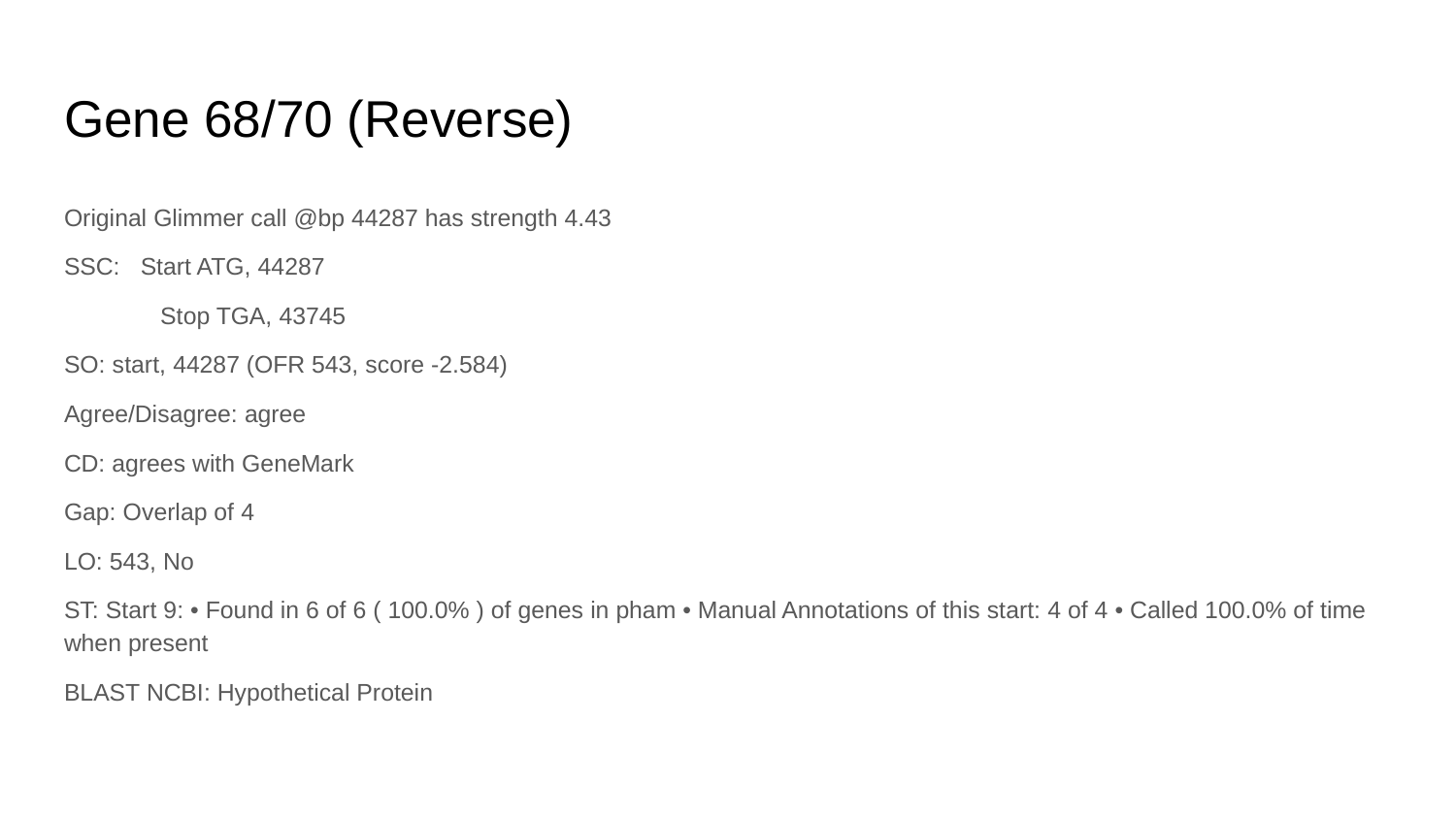

# Gene 68/70 (Reverse)
Original Glimmer call @bp 44287 has strength 4.43
SSC:   Start ATG, 44287
	Stop TGA, 43745
SO: start, 44287 (OFR 543, score -2.584)
Agree/Disagree: agree
CD: agrees with GeneMark
Gap: Overlap of 4
LO: 543, No
ST: Start 9: • Found in 6 of 6 ( 100.0% ) of genes in pham • Manual Annotations of this start: 4 of 4 • Called 100.0% of time when present
BLAST NCBI: Hypothetical Protein